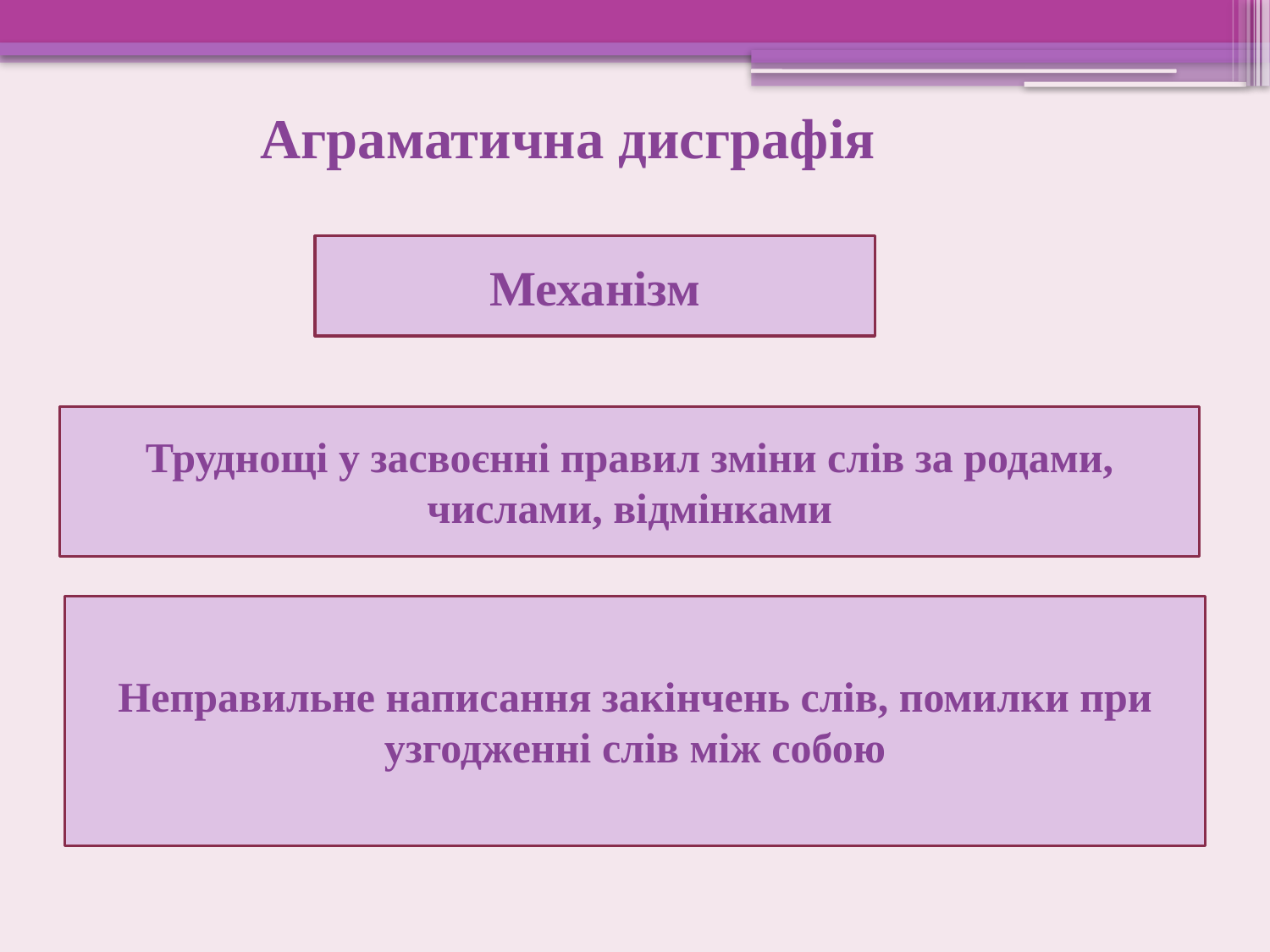

Аграматична дисграфія
Механізм
Труднощі у засвоєнні правил зміни слів за родами, числами, відмінками
Неправильне написання закінчень слів, помилки при узгодженні слів між собою